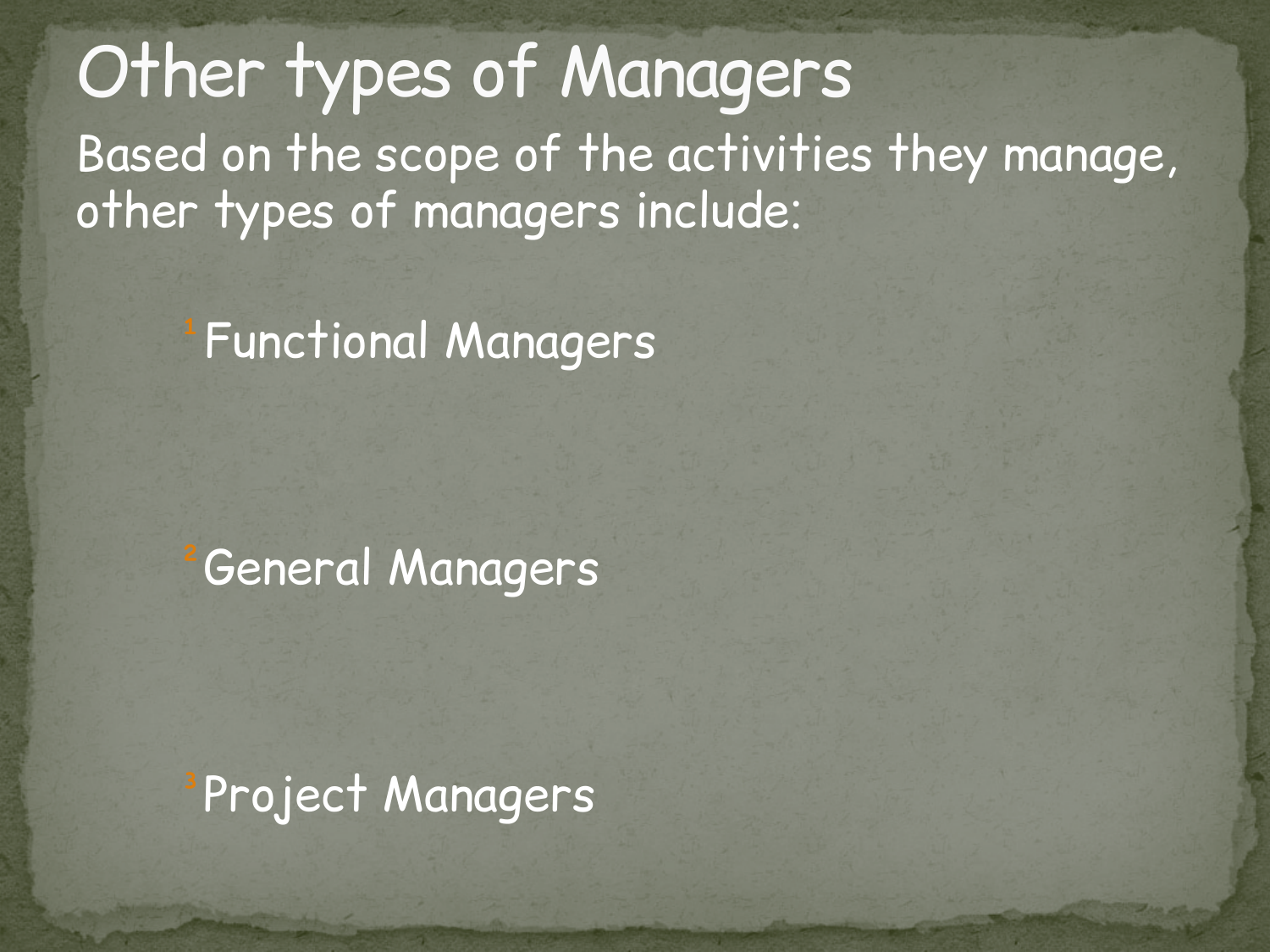

# Other types of Managers
Based on the scope of the activities they manage, other types of managers include:

Functional Managers

General Managers

Project Managers